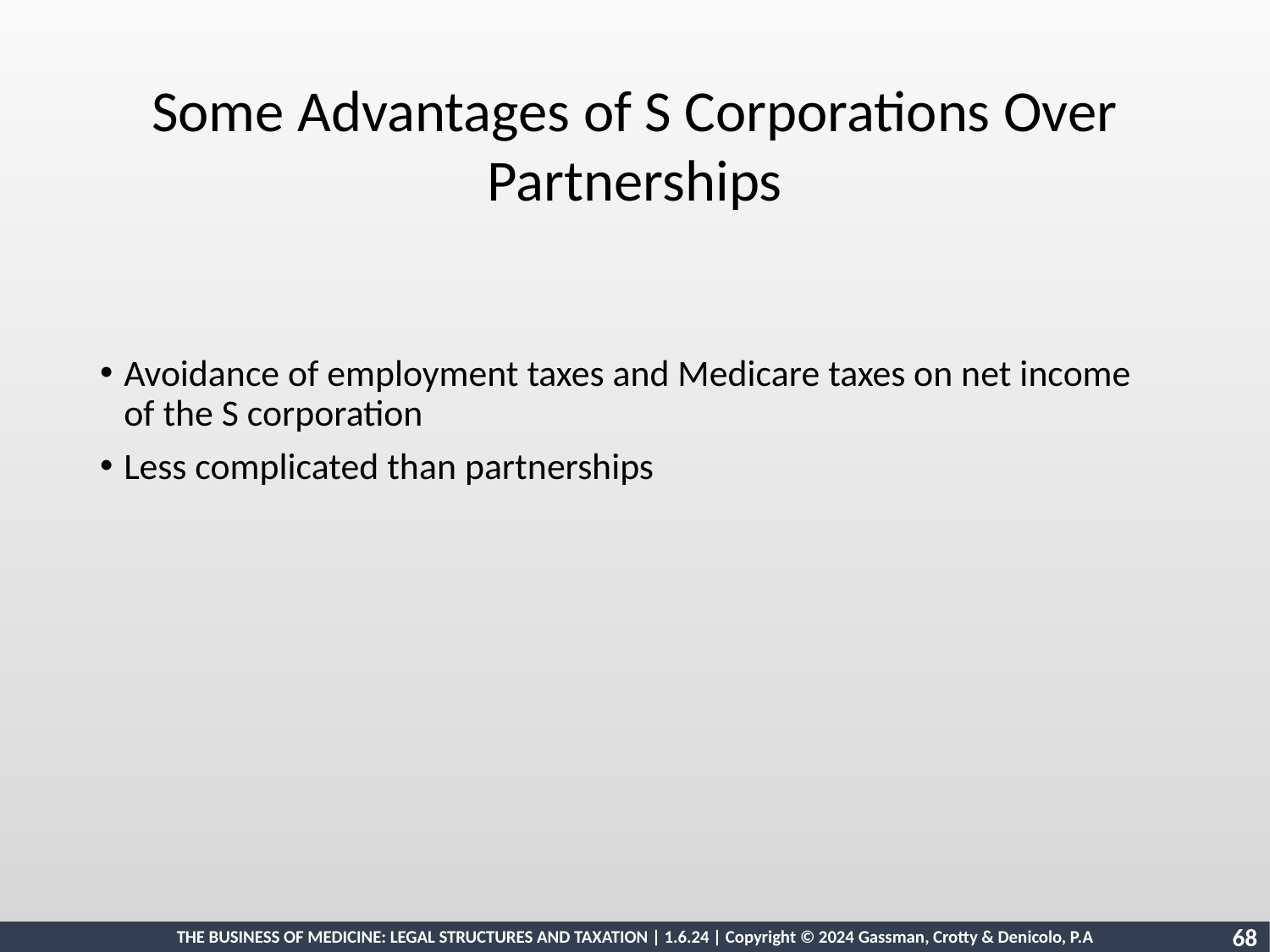

Some Advantages of S Corporations Over Partnerships
Avoidance of employment taxes and Medicare taxes on net income of the S corporation
Less complicated than partnerships